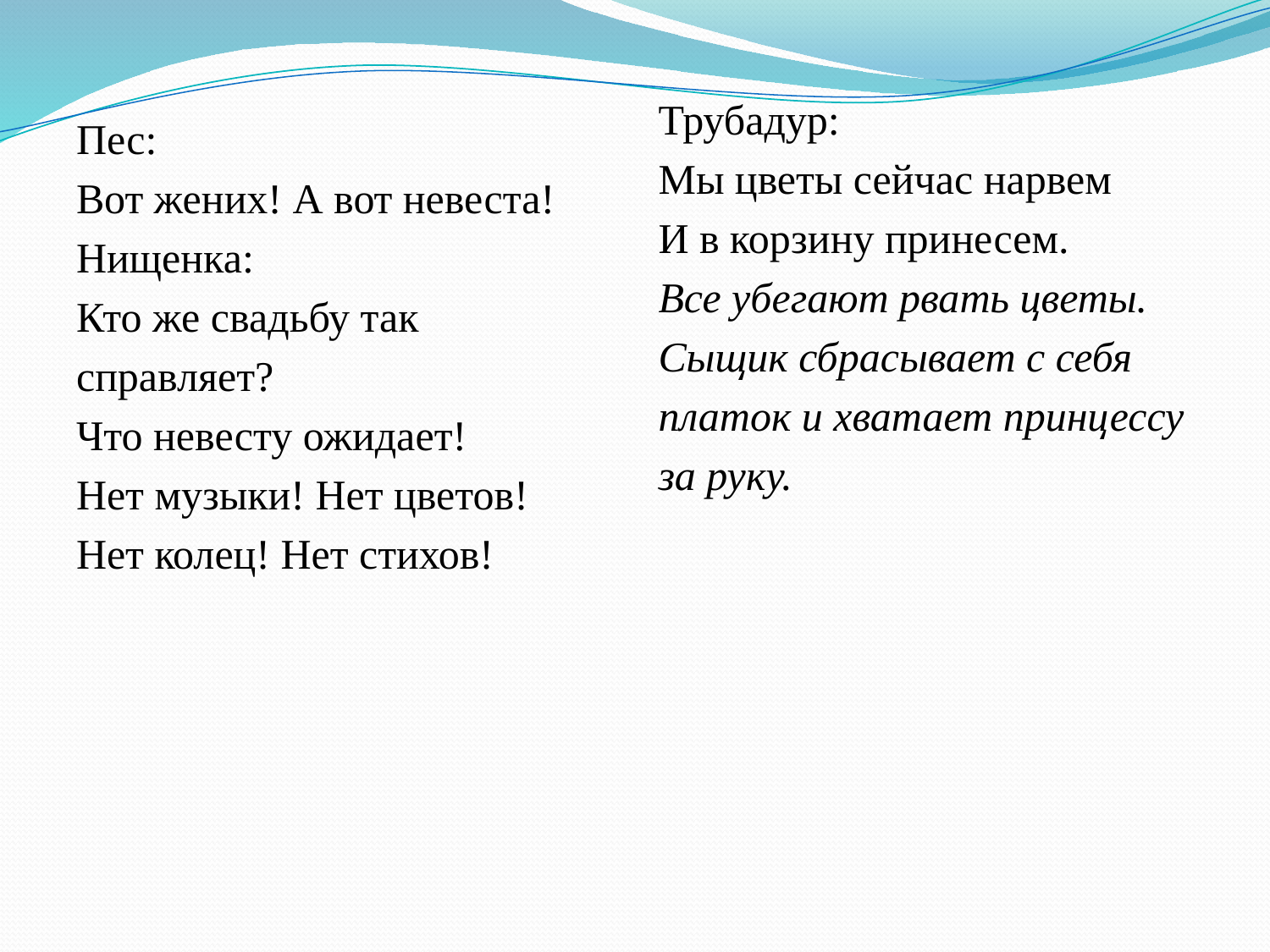

Трубадур:
Мы цветы сейчас нарвем
И в корзину принесем.
Все убегают рвать цветы.
Сыщик сбрасывает с себя
платок и хватает принцессу
за руку.

Пес:
Вот жених! А вот невеста!
Нищенка:
Кто же свадьбу так
справляет?
Что невесту ожидает!
Нет музыки! Нет цветов!
Нет колец! Нет стихов!